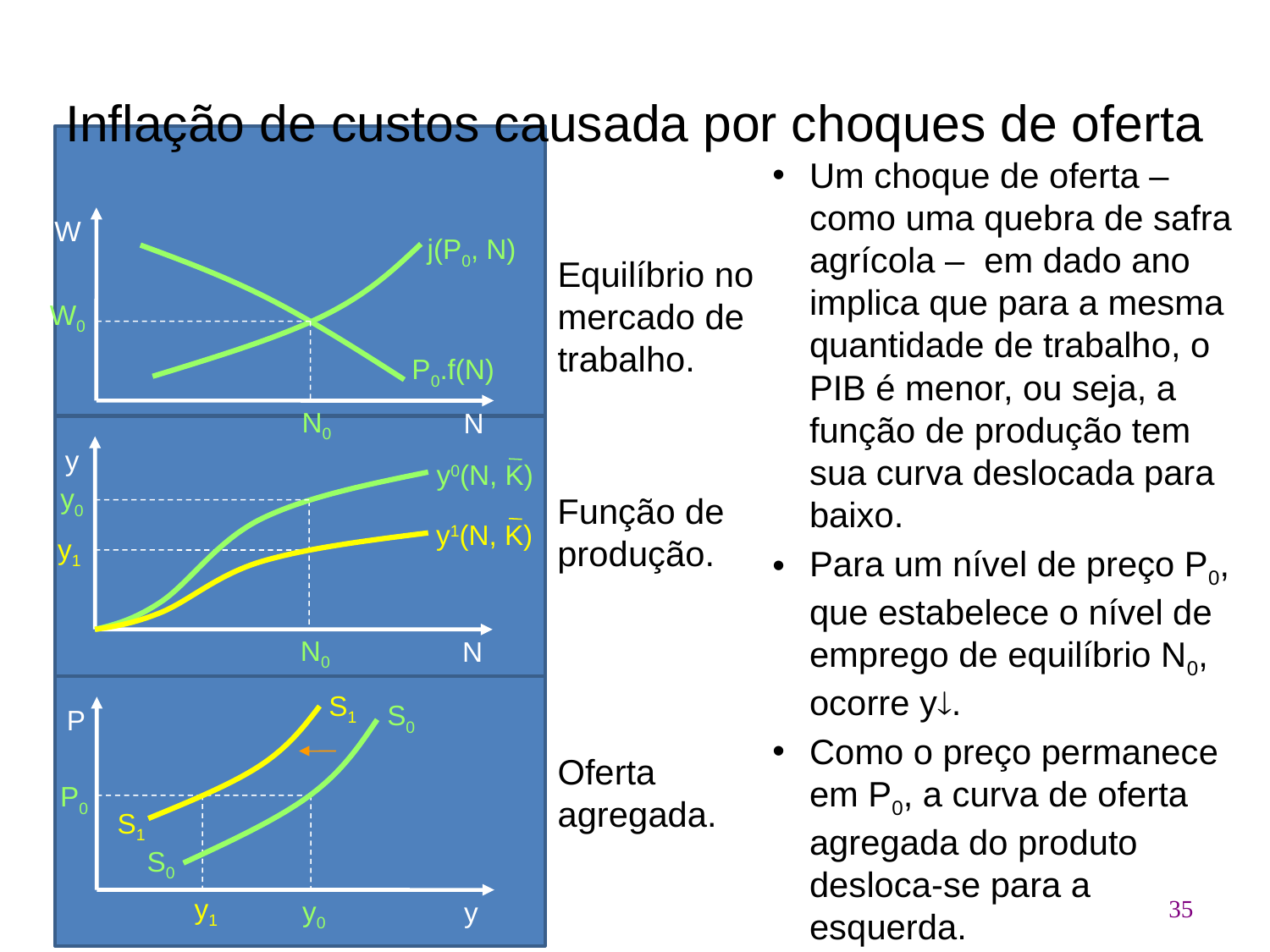

# Inflação de custos causada por choques de oferta

Um choque de oferta – como uma quebra de safra agrícola –  em dado ano implica que para a mesma quantidade de trabalho, o PIB é menor, ou seja, a função de produção tem sua curva deslocada para baixo.
Para um nível de preço P0, que estabelece o nível de emprego de equilíbrio N0, ocorre y↓.
Como o preço permanece em P0, a curva de oferta agregada do produto desloca-se para a esquerda.
W

j(P0, N)

Equilíbrio no mercado de trabalho.
W0

P0.f(N)

N0
N

y

y0(N, K)

y0
Função de produção.

y1(N, K)

y1

N0
N

S1
S0
P

Oferta agregada.

P0

S1
S0
35
y1
y0
y